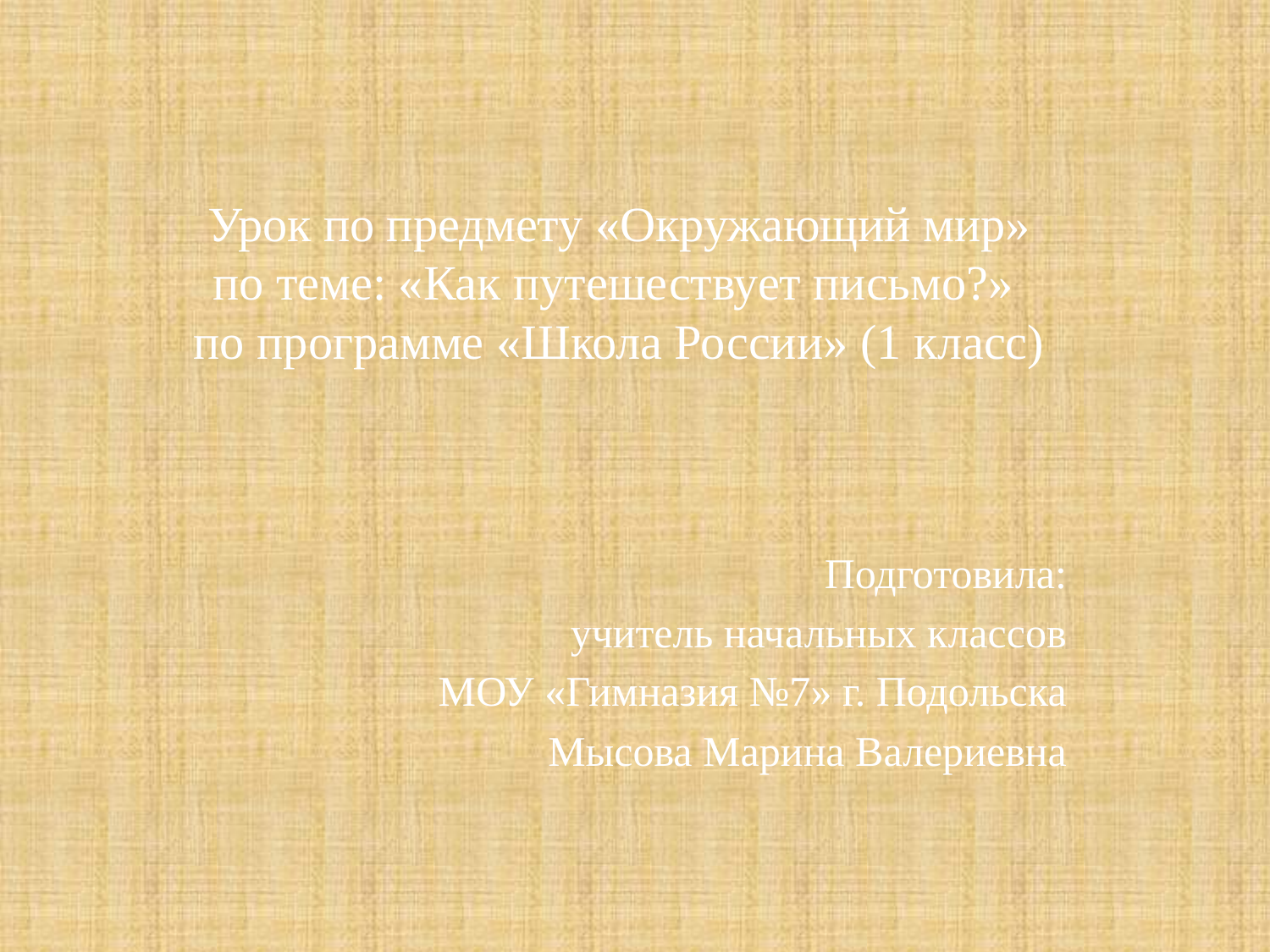

# Урок по предмету «Окружающий мир» по теме: «Как путешествует письмо?» по программе «Школа России» (1 класс)
Подготовила:
учитель начальных классов
МОУ «Гимназия №7» г. Подольска
Мысова Марина Валериевна